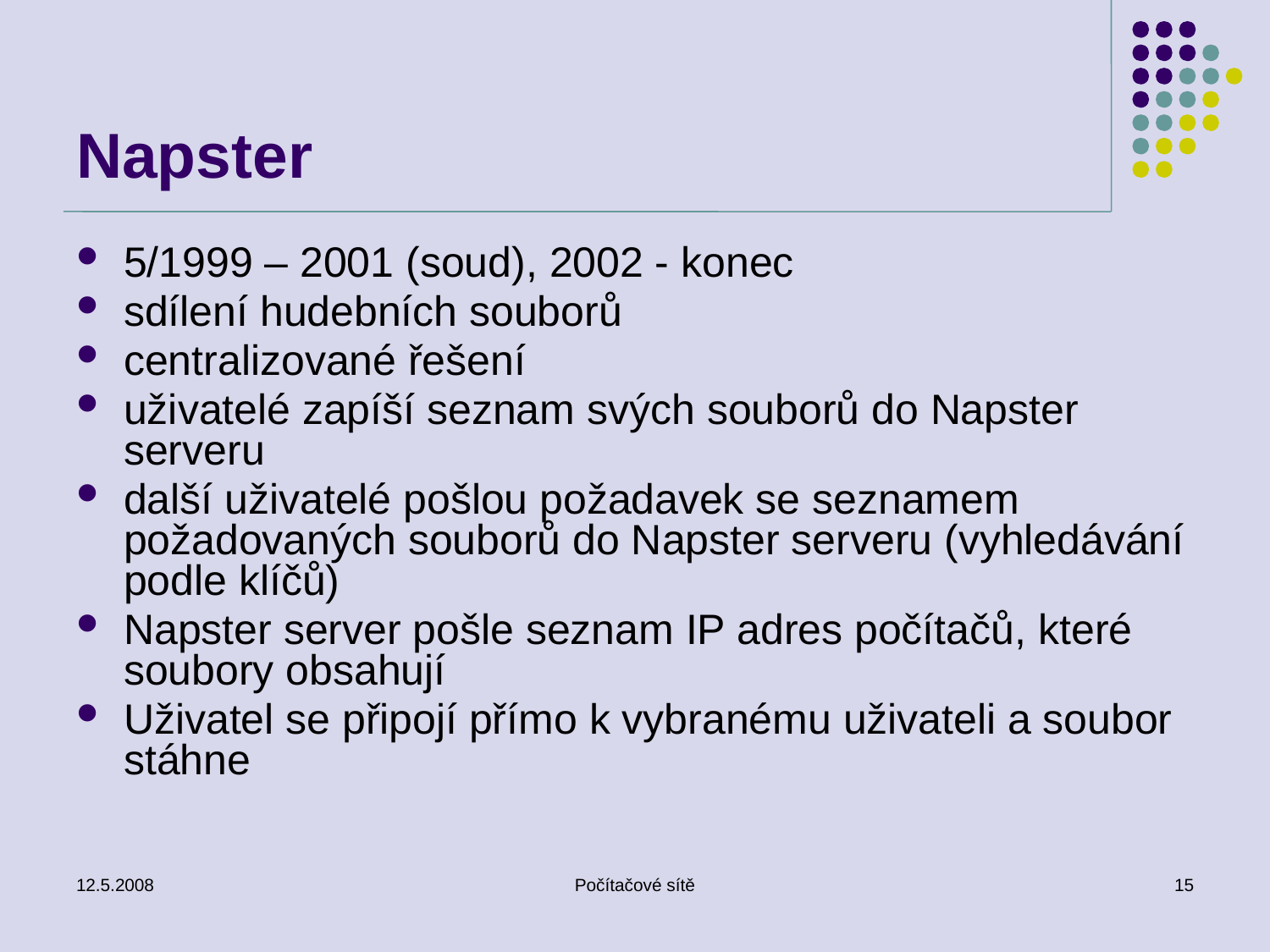

# Napster
5/1999 – 2001 (soud), 2002 - konec
sdílení hudebních souborů
centralizované řešení
uživatelé zapíší seznam svých souborů do Napster serveru
další uživatelé pošlou požadavek se seznamem požadovaných souborů do Napster serveru (vyhledávání podle klíčů)
Napster server pošle seznam IP adres počítačů, které soubory obsahují
Uživatel se připojí přímo k vybranému uživateli a soubor stáhne
12.5.2008
Počítačové sítě
15